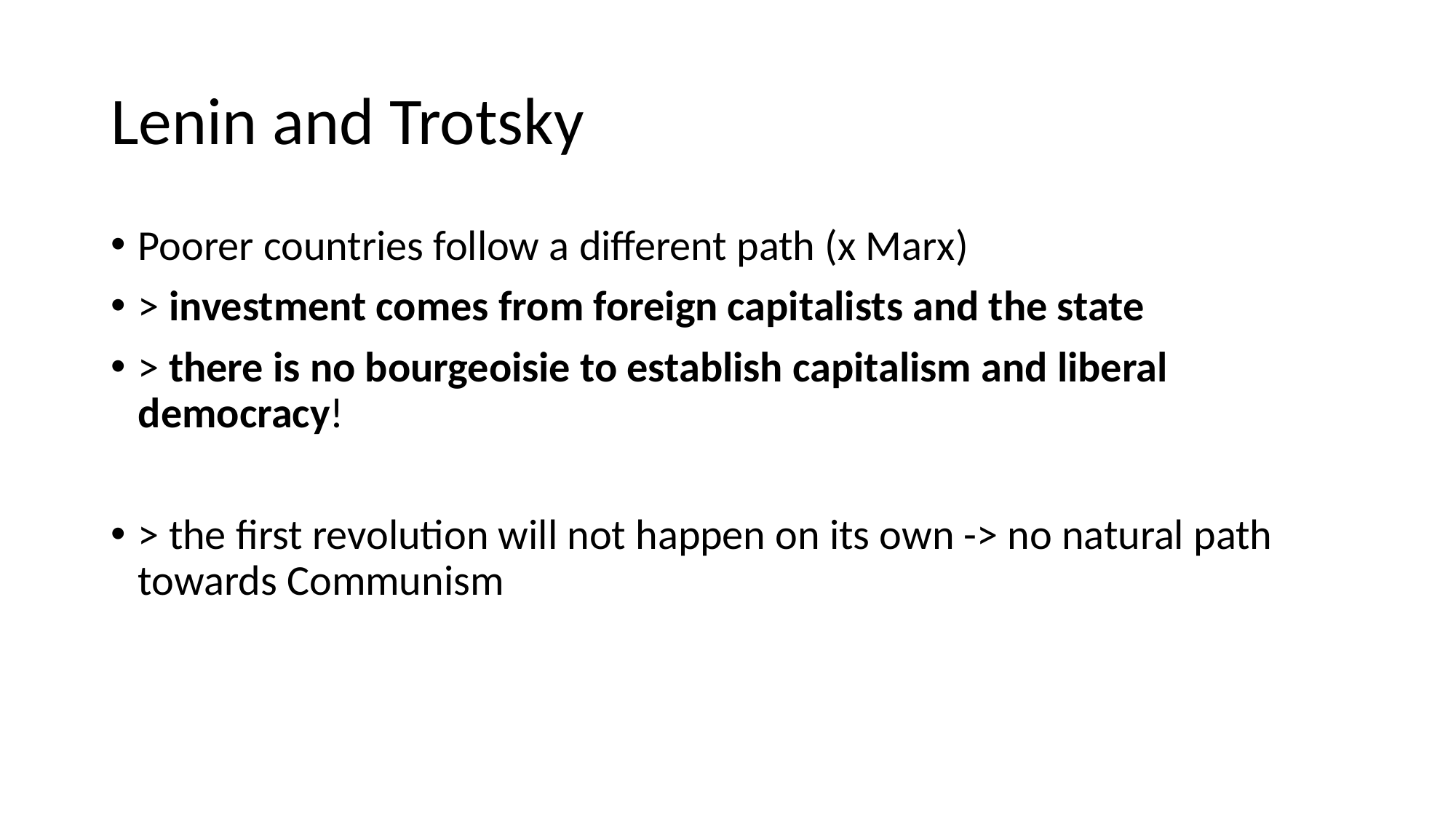

# Lenin and Trotsky
Poorer countries follow a different path (x Marx)
> investment comes from foreign capitalists and the state
> there is no bourgeoisie to establish capitalism and liberal democracy!

> the first revolution will not happen on its own -> no natural path towards Communism